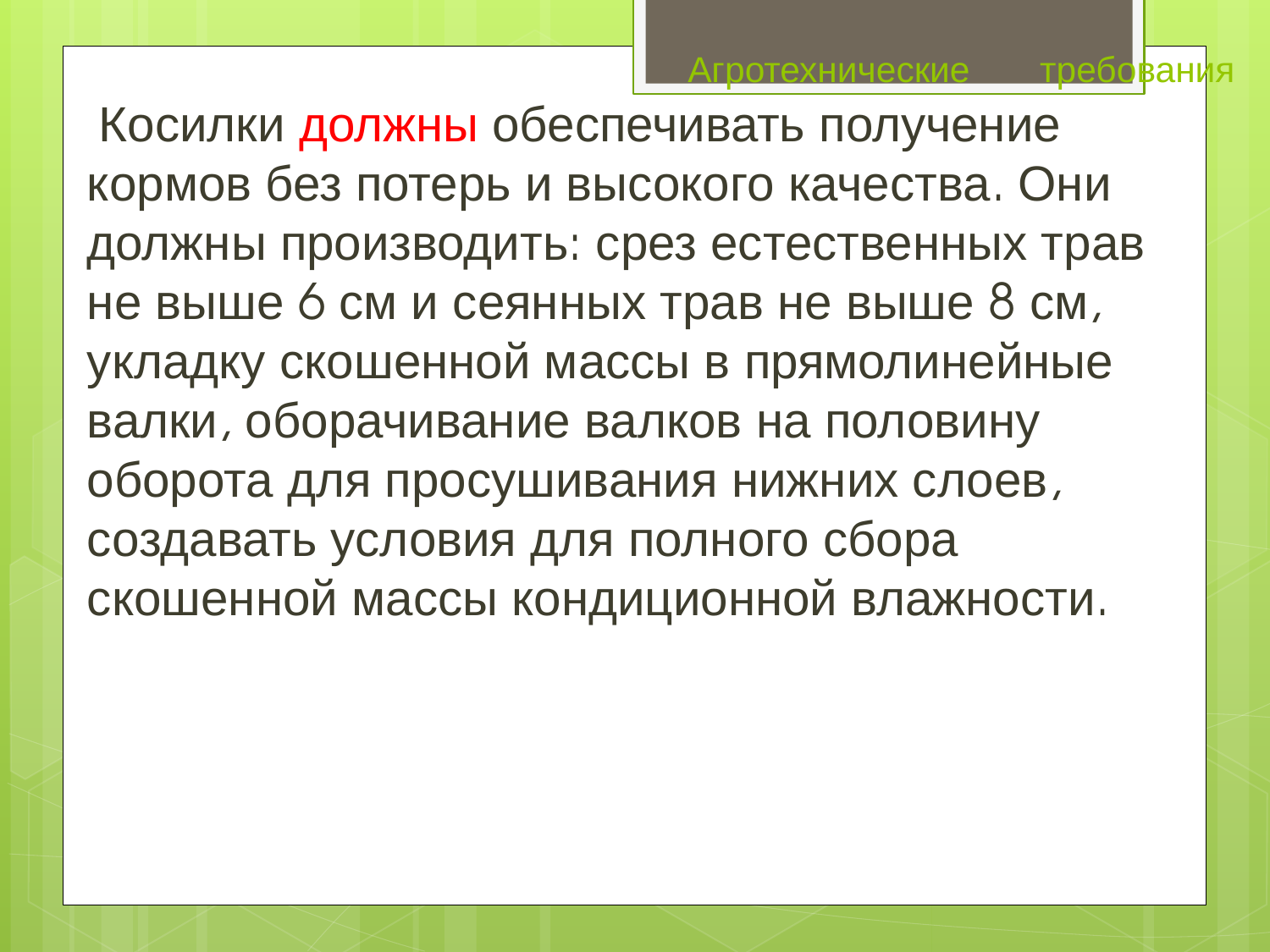

# Агротехнические       требования
 Косилки должны обеспечивать получение кормов без потерь и высокого качества. Они должны производить: срез естественных трав не выше 6 см и сеянных трав не выше 8 см, укладку скошенной массы в прямолинейные валки, оборачивание валков на половину оборота для просушивания нижних слоев, создавать условия для полного сбора скошенной массы кондиционной влажности.